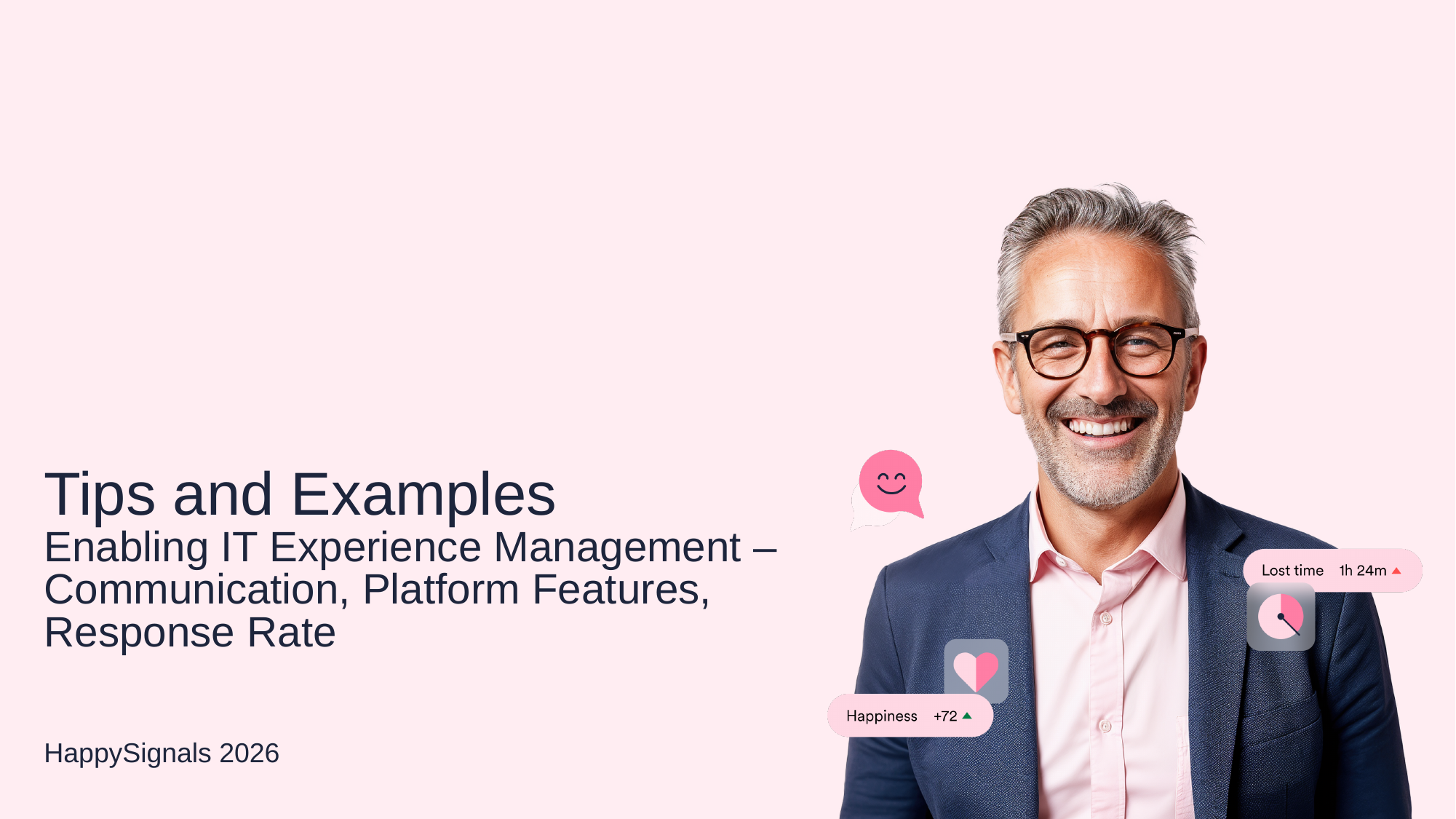

# Tips and Examples Enabling IT Experience Management – Communication, Platform Features, Response Rate
HappySignals 2026